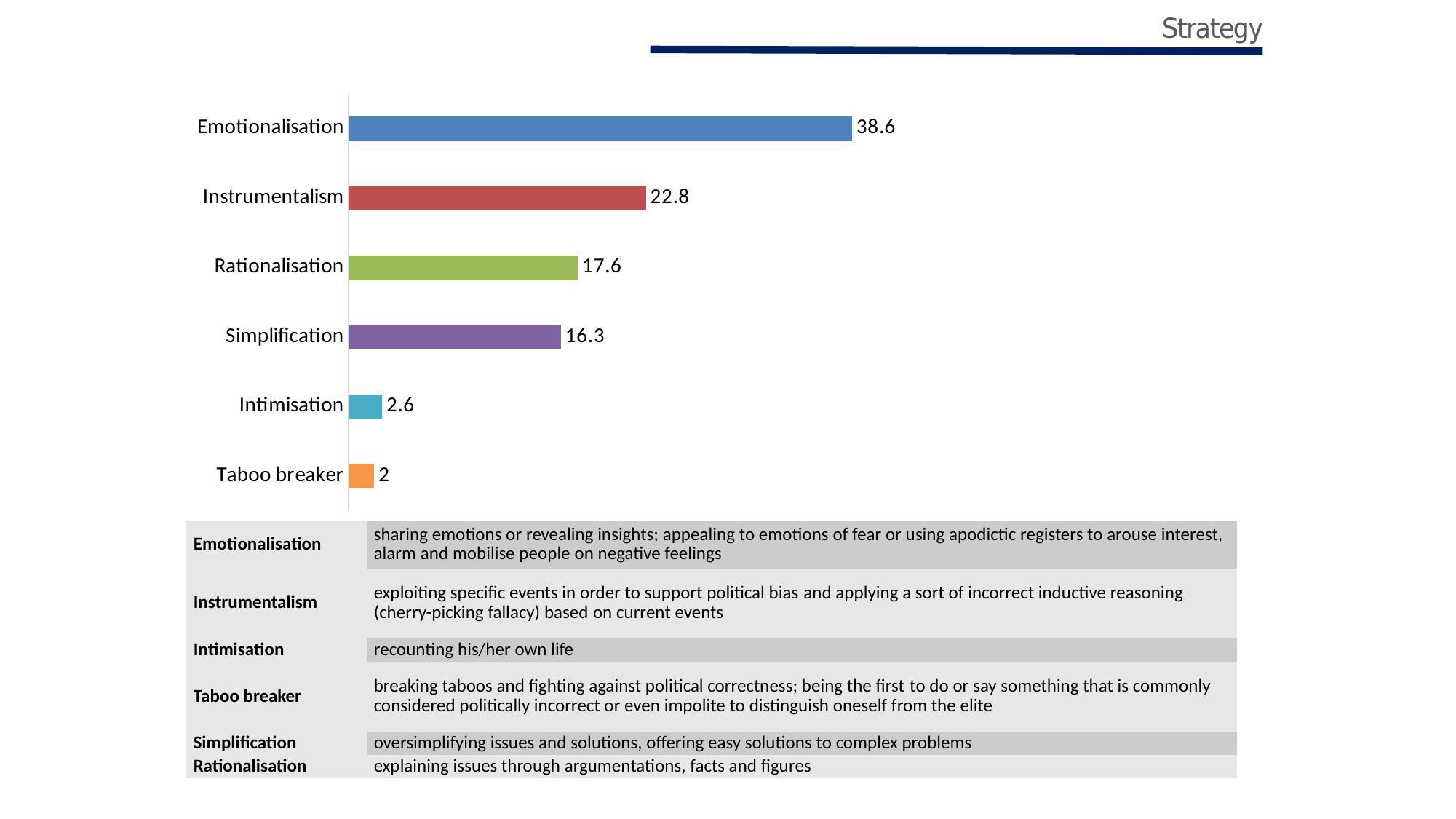

Strategy

[unsupported chart]

[unsupported chart]

### Chart

| Category |  |
|---|---|
| Emotionalisation | 38.6 |
| Instrumentalism | 22.8 |
| Rationalisation | 17.6 |
| Simplification | 16.3 |
| Intimisation | 2.6 |
| Taboo breaker | 2.0 |
| Emotionalisation | sharing emotions or revealing insights; appealing to emotions of fear or using apodictic registers to arouse interest, alarm and mobilise people on negative feelings |
| --- | --- |
| Instrumentalism | exploiting specific events in order to support political bias and applying a sort of incorrect inductive reasoning (cherry-picking fallacy) based on current events |
| Intimisation | recounting his/her own life |
| Taboo breaker | breaking taboos and fighting against political correctness; being the first to do or say something that is commonly considered politically incorrect or even impolite to distinguish oneself from the elite |
| Simplification | oversimplifying issues and solutions, offering easy solutions to complex problems |
| Rationalisation | explaining issues through argumentations, facts and figures |